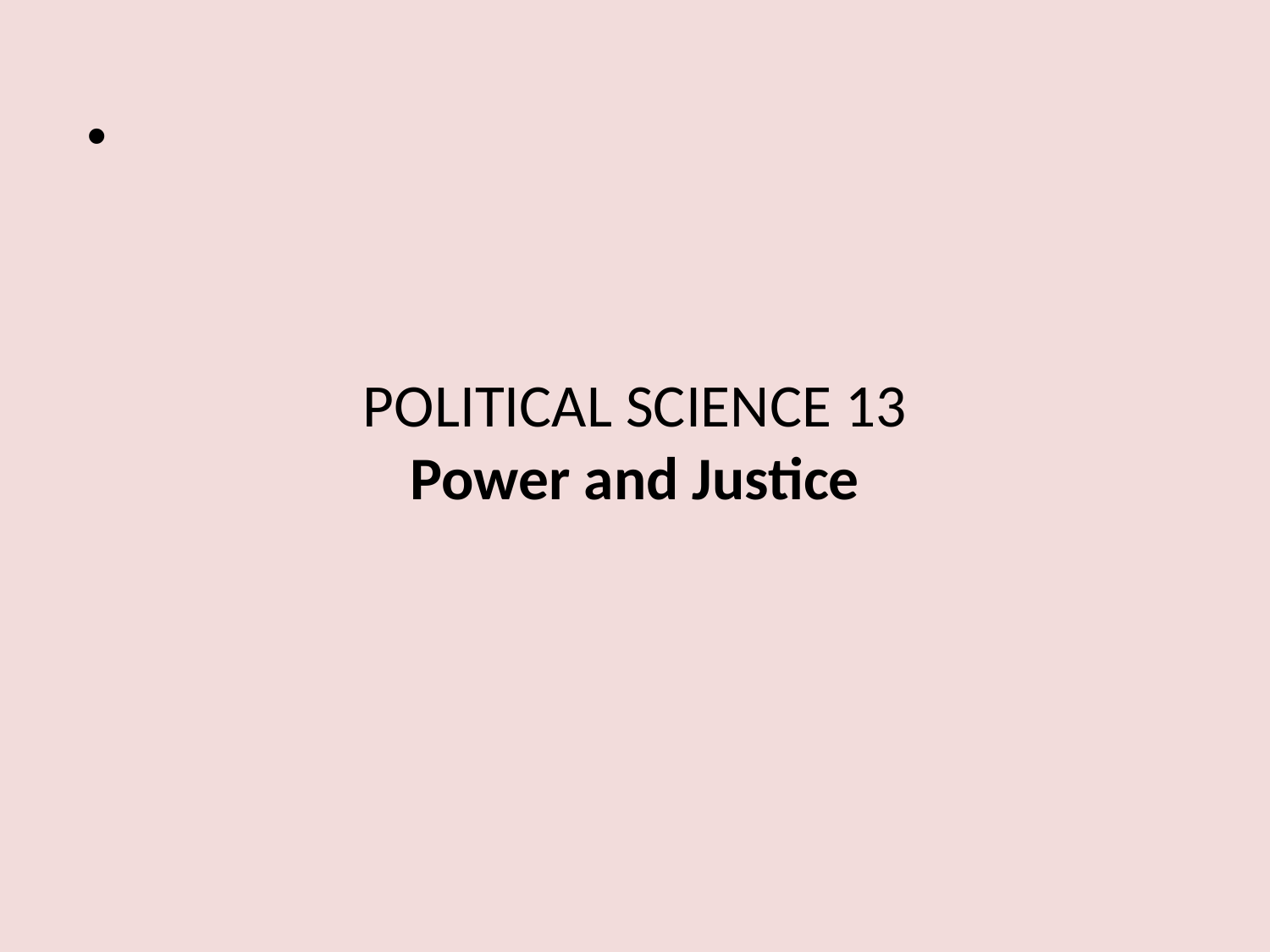

# POLITICAL SCIENCE 13 Power and Justice